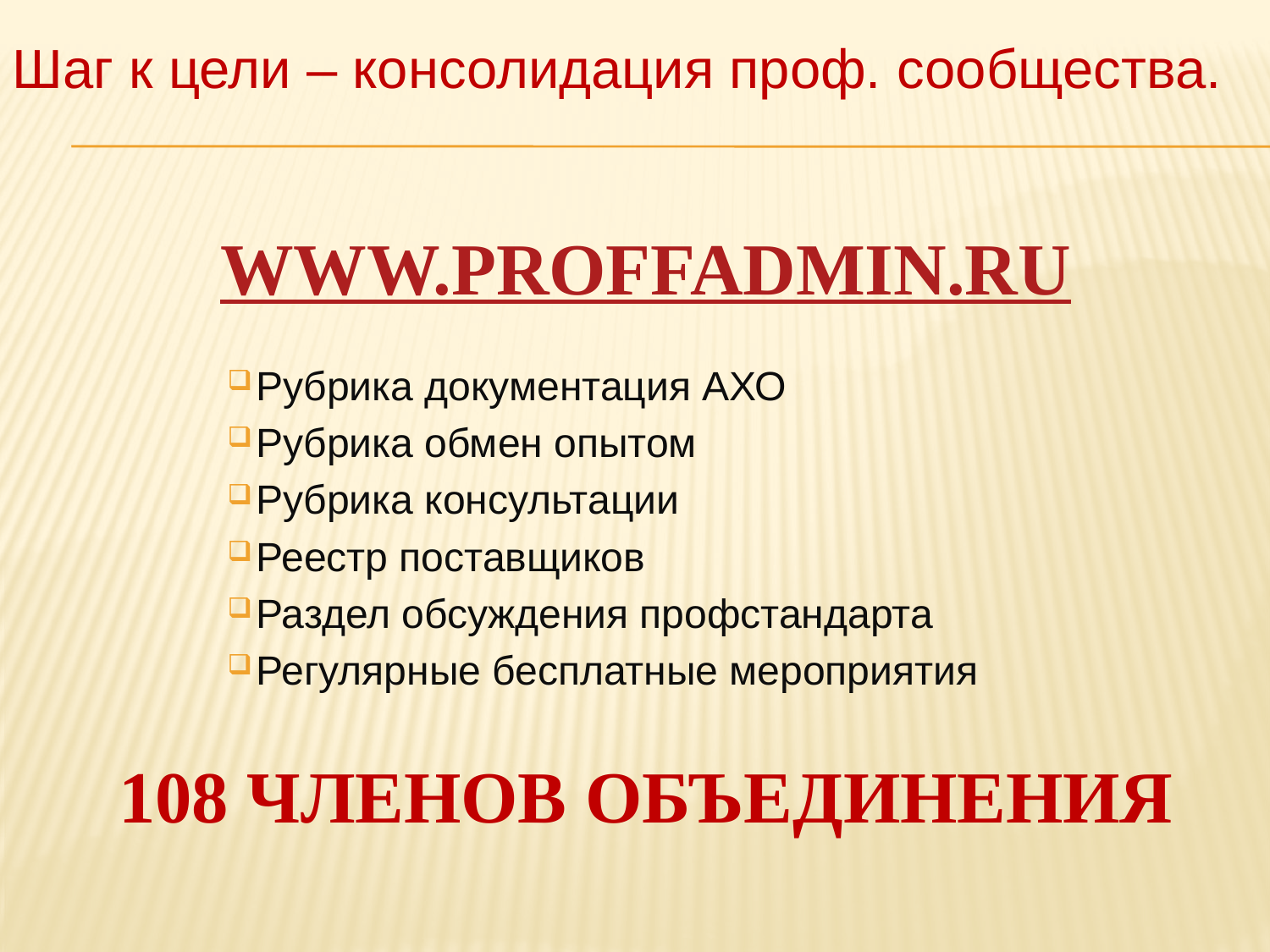

# Шаг к цели – консолидация проф. сообщества.
www.Proffadmin.ru

Рубрика документация АХО
Рубрика обмен опытом
Рубрика консультации
Реестр поставщиков
Раздел обсуждения профстандарта
Регулярные бесплатные мероприятия

108 членов объединения